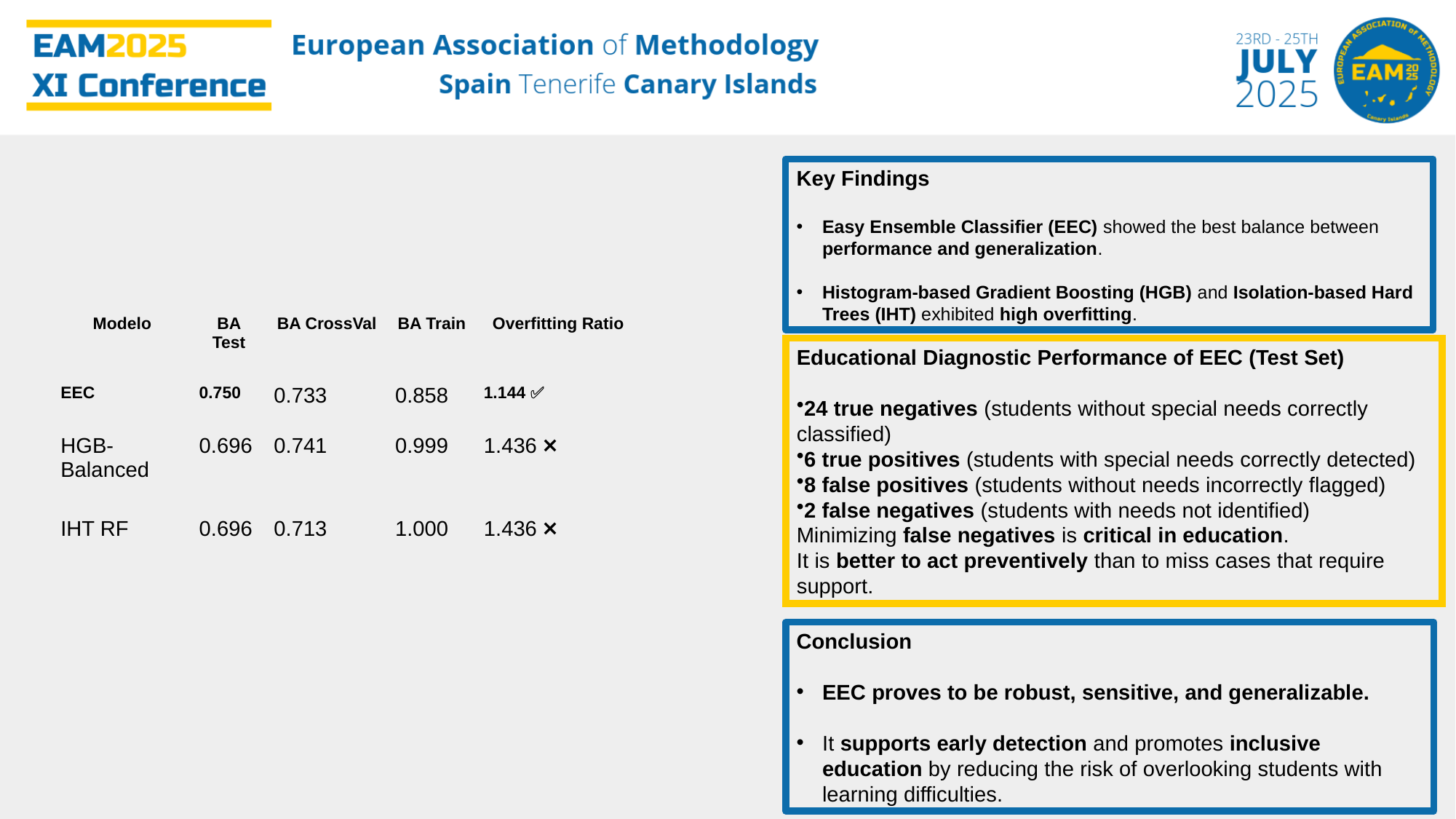

Key Findings

Easy Ensemble Classifier (EEC) showed the best balance between performance and generalization.

Histogram-based Gradient Boosting (HGB) and Isolation-based Hard Trees (IHT) exhibited high overfitting.

| Modelo | BA Test | BA CrossVal | BA Train | Overfitting Ratio |
| --- | --- | --- | --- | --- |
| EEC | 0.750 | 0.733 | 0.858 | 1.144 ✅ |
| HGB-Balanced | 0.696 | 0.741 | 0.999 | 1.436 ❌ |
| IHT RF | 0.696 | 0.713 | 1.000 | 1.436 ❌ |
Educational Diagnostic Performance of EEC (Test Set)

24 true negatives (students without special needs correctly classified)
6 true positives (students with special needs correctly detected)
8 false positives (students without needs incorrectly flagged)
2 false negatives (students with needs not identified)
Minimizing false negatives is critical in education.
It is better to act preventively than to miss cases that require support.
Conclusion

EEC proves to be robust, sensitive, and generalizable.

It supports early detection and promotes inclusive education by reducing the risk of overlooking students with learning difficulties.